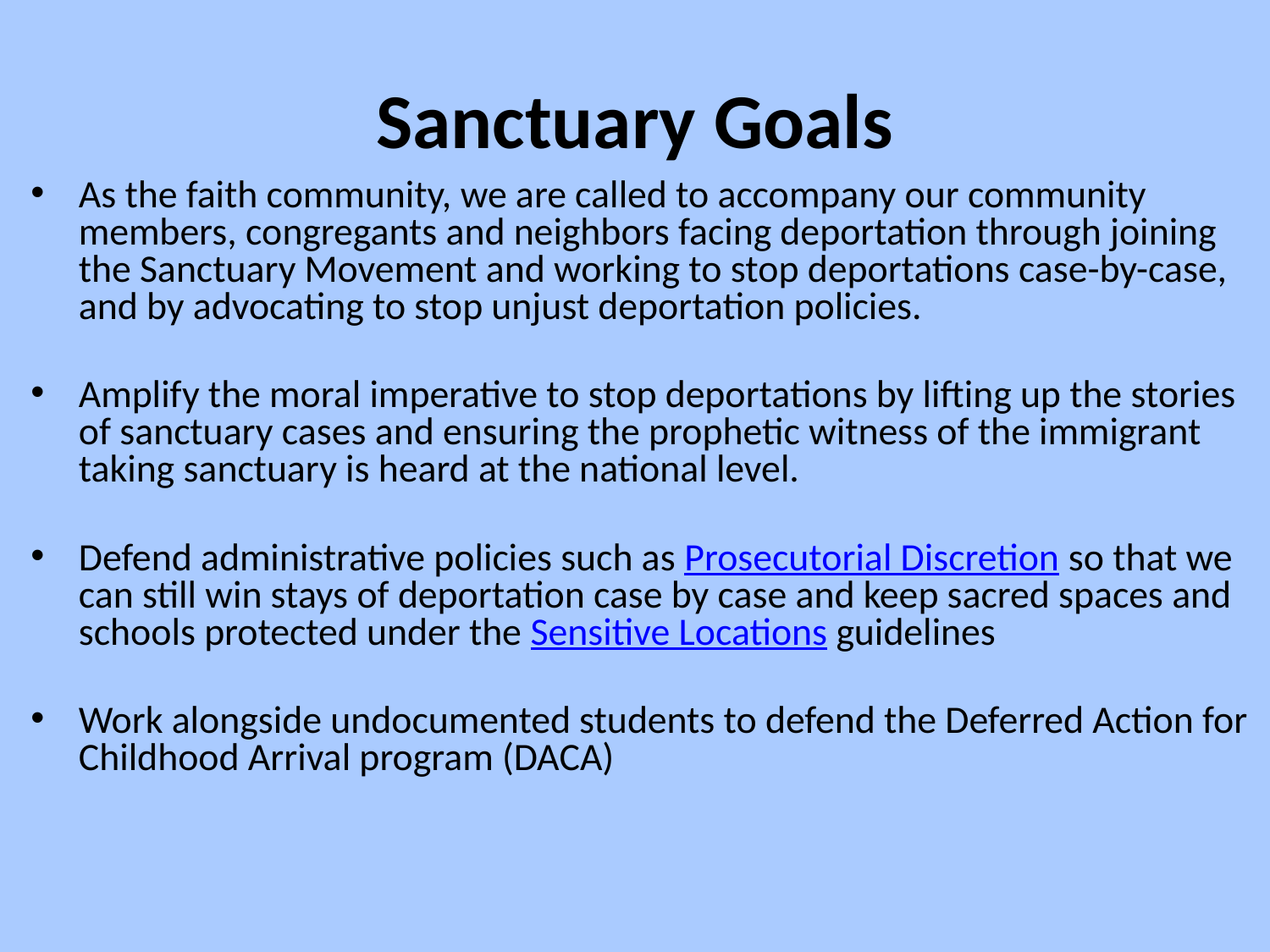

# Sanctuary Goals

As the faith community, we are called to accompany our community members, congregants and neighbors facing deportation through joining the Sanctuary Movement and working to stop deportations case-by-case, and by advocating to stop unjust deportation policies.

Amplify the moral imperative to stop deportations by lifting up the stories of sanctuary cases and ensuring the prophetic witness of the immigrant taking sanctuary is heard at the national level.

Defend administrative policies such as Prosecutorial Discretion so that we can still win stays of deportation case by case and keep sacred spaces and schools protected under the Sensitive Locations guidelines

Work alongside undocumented students to defend the Deferred Action for Childhood Arrival program (DACA)